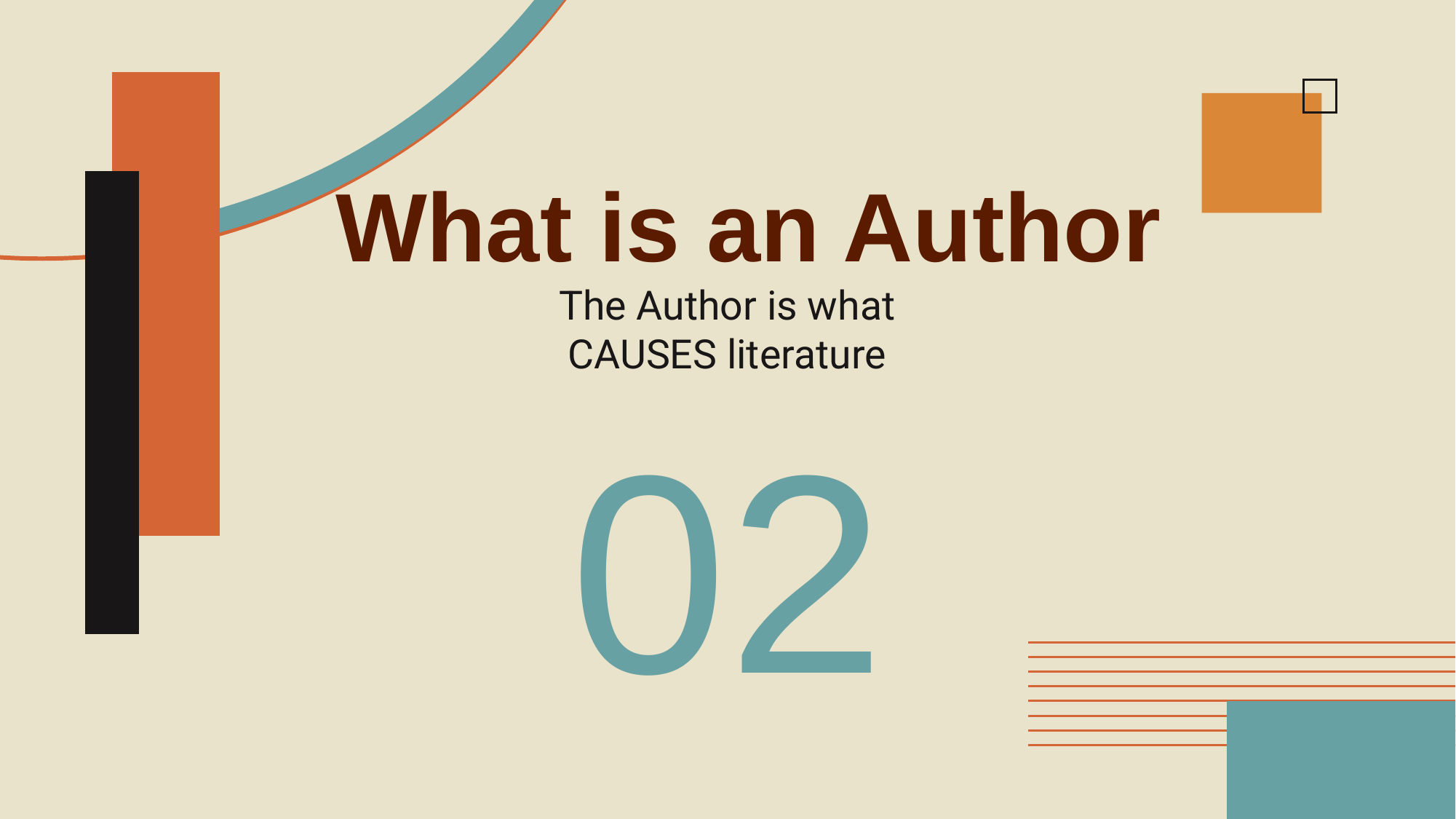

# What is an Author
The Author is what CAUSES literature
02